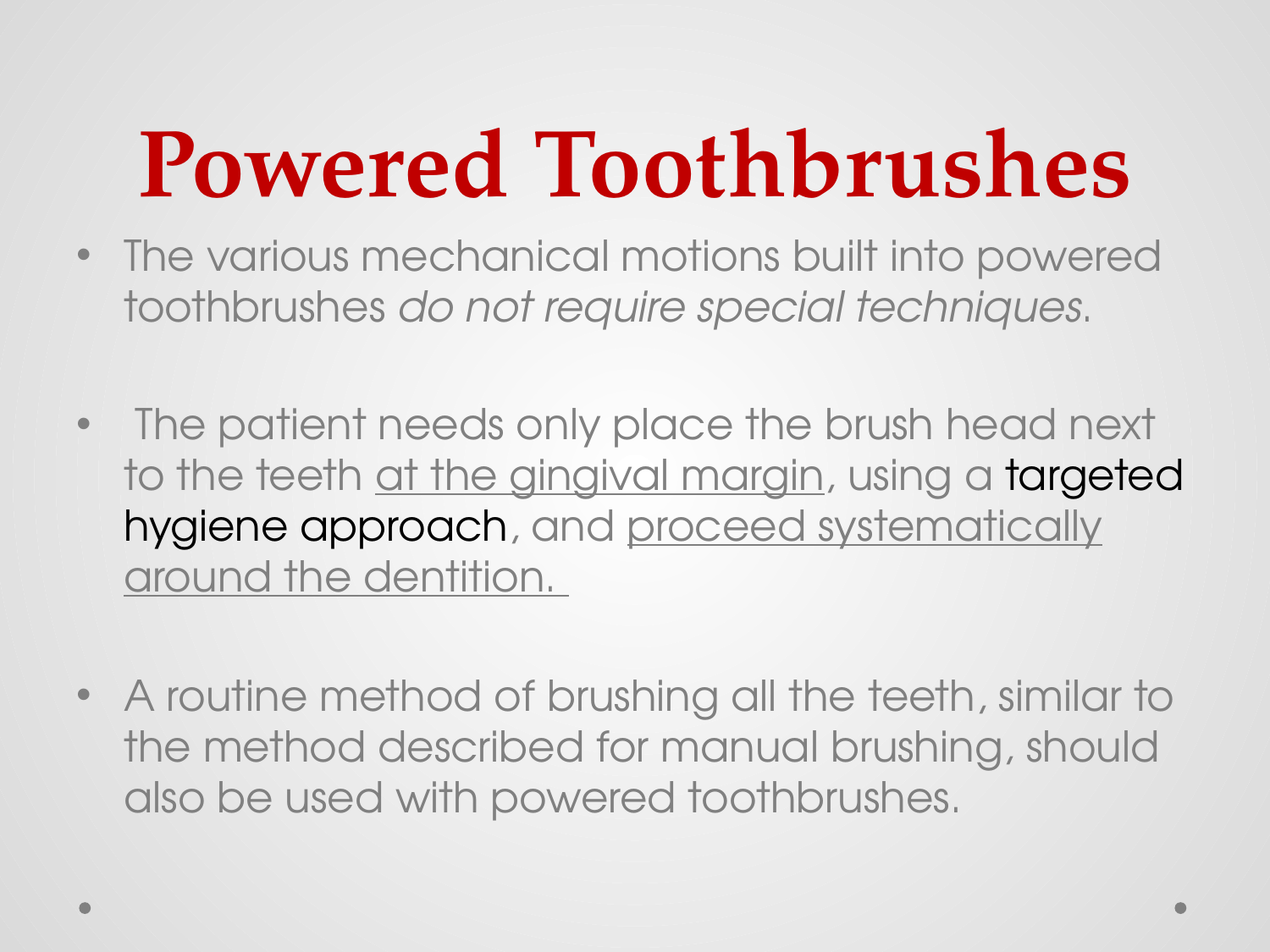

# Powered Toothbrushes
The various mechanical motions built into powered toothbrushes do not require special techniques.

 The patient needs only place the brush head next to the teeth at the gingival margin, using a targeted hygiene approach, and proceed systematically around the dentition.

A routine method of brushing all the teeth, similar to the method described for manual brushing, should also be used with powered toothbrushes.